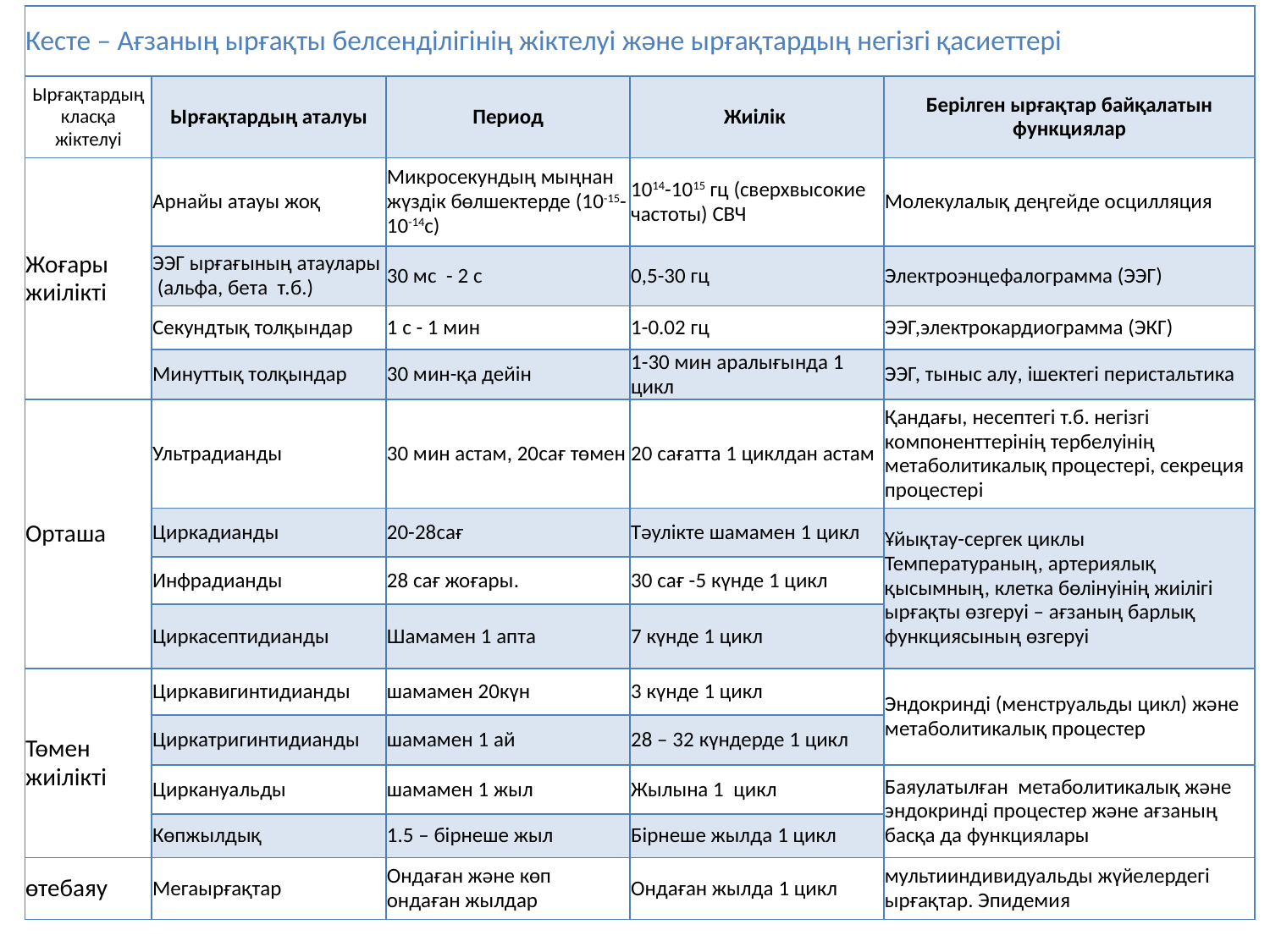

| Кесте – Ағзаның ырғақты белсенділігінің жіктелуі және ырғақтардың негізгі қасиеттері |  |  |  |  |
| --- | --- | --- | --- | --- |
| Ырғақтардың класқа жіктелуі | Ырғақтардың аталуы | Период | Жиілік | Берілген ырғақтар байқалатын функциялар |
| Жоғары жиілікті | Арнайы атауы жоқ | Микросекундың мыңнан жүздік бөлшектерде (10-15-10-14с) | 1014-1015 гц (сверхвысокие частоты) СВЧ | Молекулалық деңгейде осцилляция |
|  | ЭЭГ ырғағының атаулары (альфа, бета т.б.) | 30 мс - 2 с | 0,5-30 гц | Электроэнцефалограмма (ЭЭГ) |
|  | Секундтық толқындар | 1 с - 1 мин | 1-0.02 гц | ЭЭГ,электрокардиограмма (ЭКГ) |
|  | Минуттық толқындар | 30 мин-қа дейін | 1-30 мин аралығында 1 цикл | ЭЭГ, тыныс алу, ішектегі перистальтика |
| Орташа | Ультрадианды | 30 мин астам, 20сағ төмен | 20 сағатта 1 циклдан астам | Қандағы, несептегі т.б. негізгі компоненттерінің тербелуінің метаболитикалық процестері, секреция процестері |
|  | Циркадианды | 20-28сағ | Тәулікте шамамен 1 цикл | Ұйықтау-сергек циклы Температураның, артериялық қысымның, клетка бөлінуінің жиілігі ырғақты өзгеруі – ағзаның барлық функциясының өзгеруі |
|  | Инфрадианды | 28 сағ жоғары. | 30 сағ -5 күнде 1 цикл |  |
|  | Циркасептидианды | Шамамен 1 апта | 7 күнде 1 цикл |  |
| Төмен жиілікті | Циркавигинтидианды | шамамен 20күн | 3 күнде 1 цикл | Эндокринді (менструальды цикл) және метаболитикалық процестер |
|  | Циркатригинтидианды | шамамен 1 ай | 28 – 32 күндерде 1 цикл |  |
|  | Циркануальды | шамамен 1 жыл | Жылына 1 цикл | Баяулатылған метаболитикалық және эндокринді процестер және ағзаның басқа да функциялары |
|  | Көпжылдық | 1.5 – бірнеше жыл | Бірнеше жылда 1 цикл |  |
| өтебаяу | Мегаырғақтар | Ондаған және көп ондаған жылдар | Ондаған жылда 1 цикл | мультииндивидуальды жүйелердегі ырғақтар. Эпидемия |